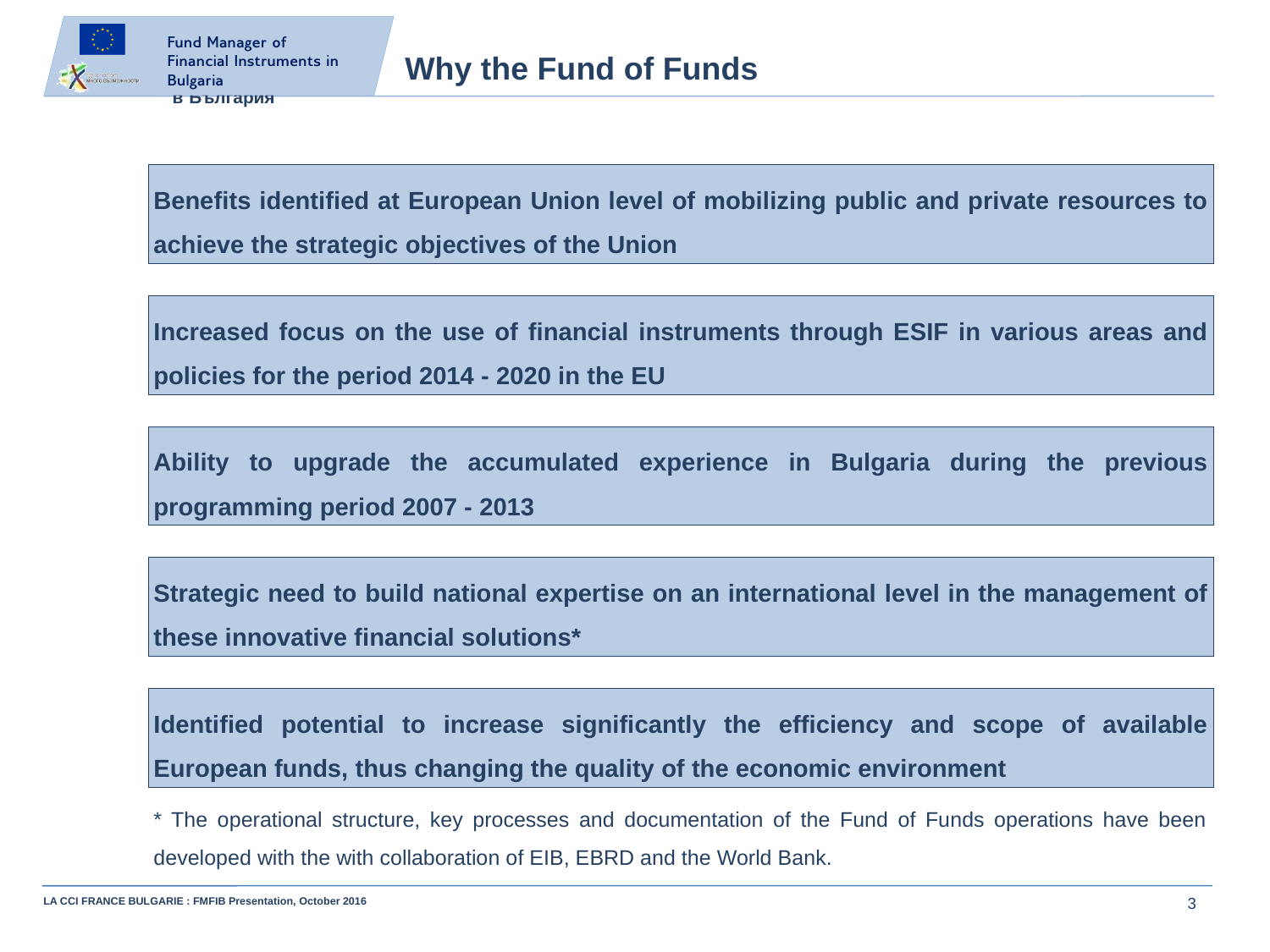

Fund Manager of Financial Instruments in Bulgaria
Why the Fund of Funds
Benefits identified at European Union level of mobilizing public and private resources to achieve the strategic objectives of the Union
Increased focus on the use of financial instruments through ESIF in various areas and policies for the period 2014 - 2020 in the EU
Ability to upgrade the accumulated experience in Bulgaria during the previous programming period 2007 - 2013
Strategic need to build national expertise on an international level in the management of these innovative financial solutions*
Identified potential to increase significantly the efficiency and scope of available European funds, thus changing the quality of the economic environment
* The operational structure, key processes and documentation of the Fund of Funds operations have been developed with the with collaboration of EIB, EBRD and the World Bank.
3
LA CCI FRANCE BULGARIE : FMFIB Presentation, October 2016